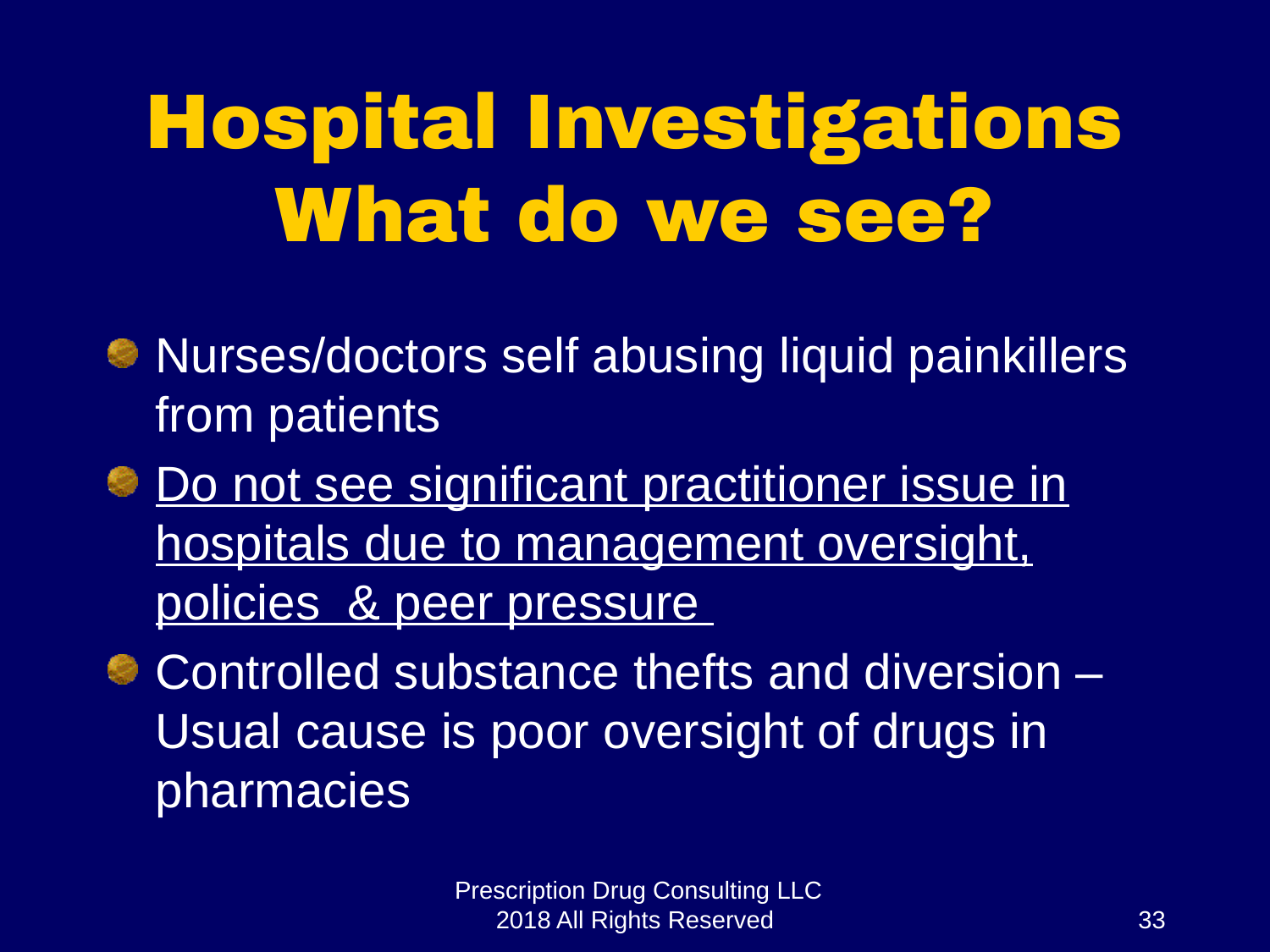

# Hospital Investigations What do we see?
Nurses/doctors self abusing liquid painkillers from patients
Do not see significant practitioner issue in hospitals due to management oversight, policies  & peer pressure
Controlled substance thefts and diversion – Usual cause is poor oversight of drugs in pharmacies

Prescription Drug Consulting LLC 2018 All Rights Reserved
33